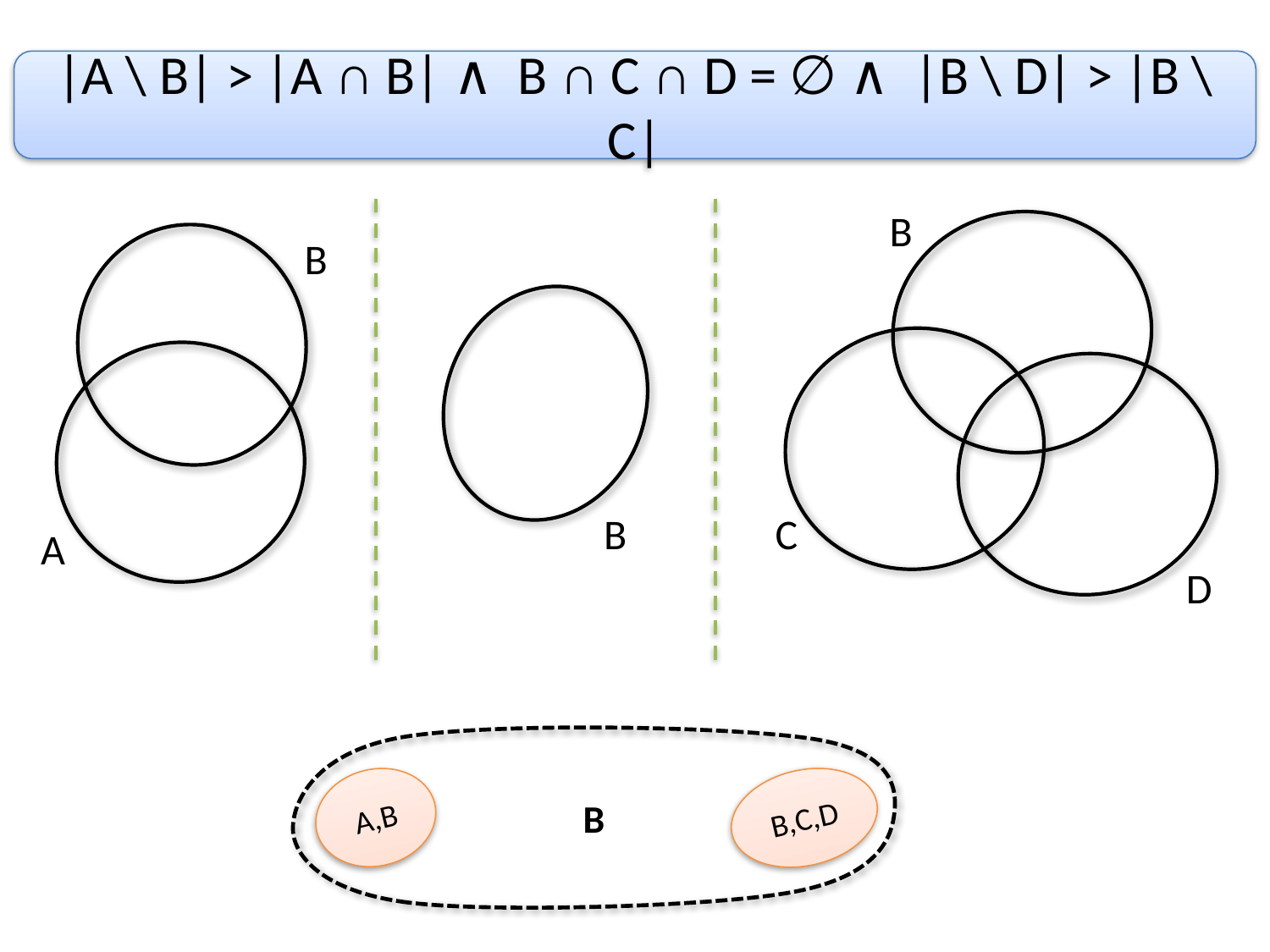

|A \ B| > |A ∩ B| ∧  B ∩ C ∩ D = ∅ ∧  |B \ D| > |B \ C|
B

B
B
C
A
D

A,B
B,C,D
B